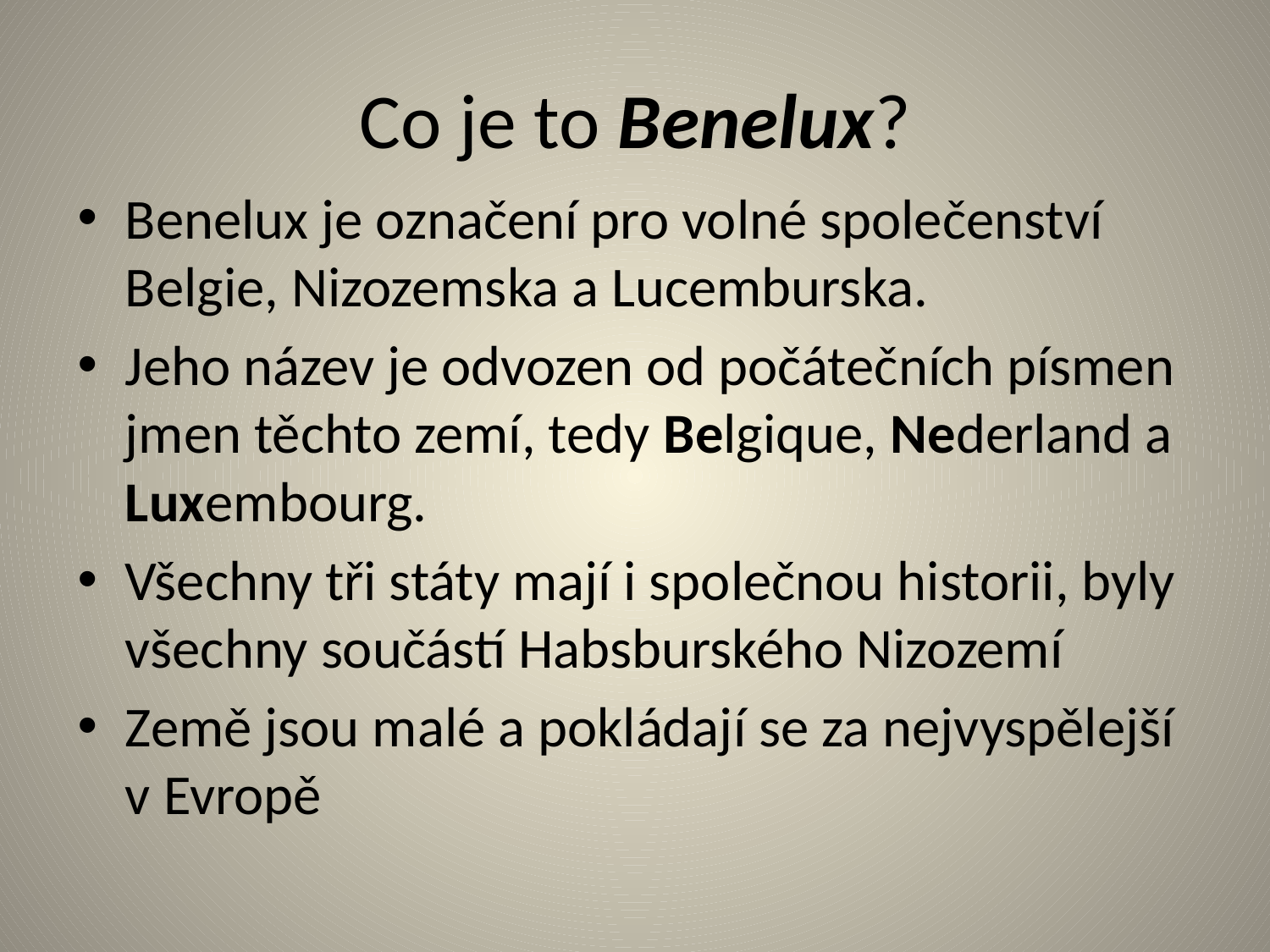

# Co je to Benelux?
Benelux je označení pro volné společenství Belgie, Nizozemska a Lucemburska.
Jeho název je odvozen od počátečních písmen jmen těchto zemí, tedy Belgique, Nederland a Luxembourg.
Všechny tři státy mají i společnou historii, byly všechny součástí Habsburského Nizozemí
Země jsou malé a pokládají se za nejvyspělejší v Evropě